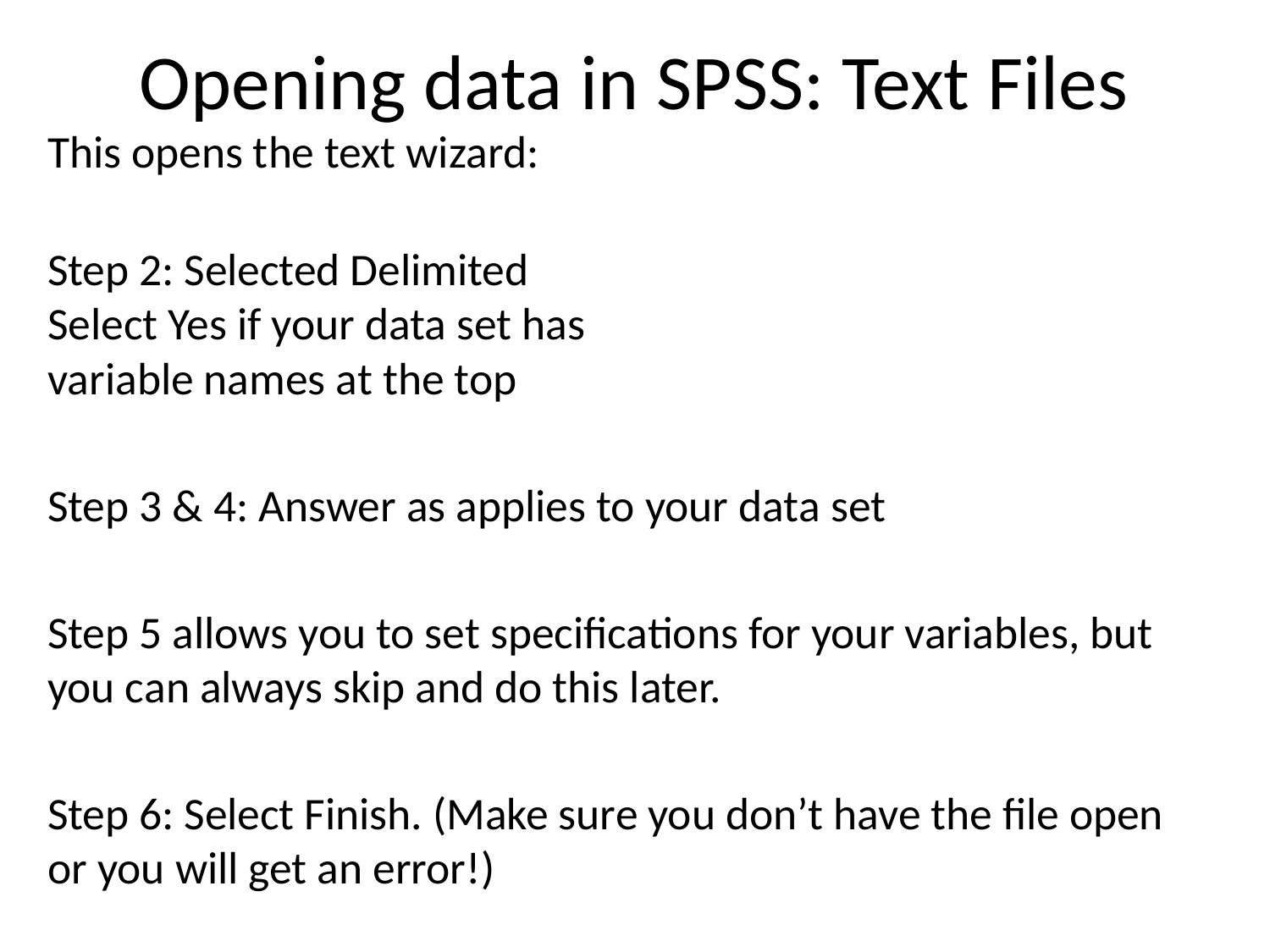

# Opening data in SPSS: Text Files
This opens the text wizard:
Step 2: Selected Delimited
Select Yes if your data set has
variable names at the top

Step 3 & 4: Answer as applies to your data set

Step 5 allows you to set specifications for your variables, but you can always skip and do this later.

Step 6: Select Finish. (Make sure you don’t have the file open or you will get an error!)